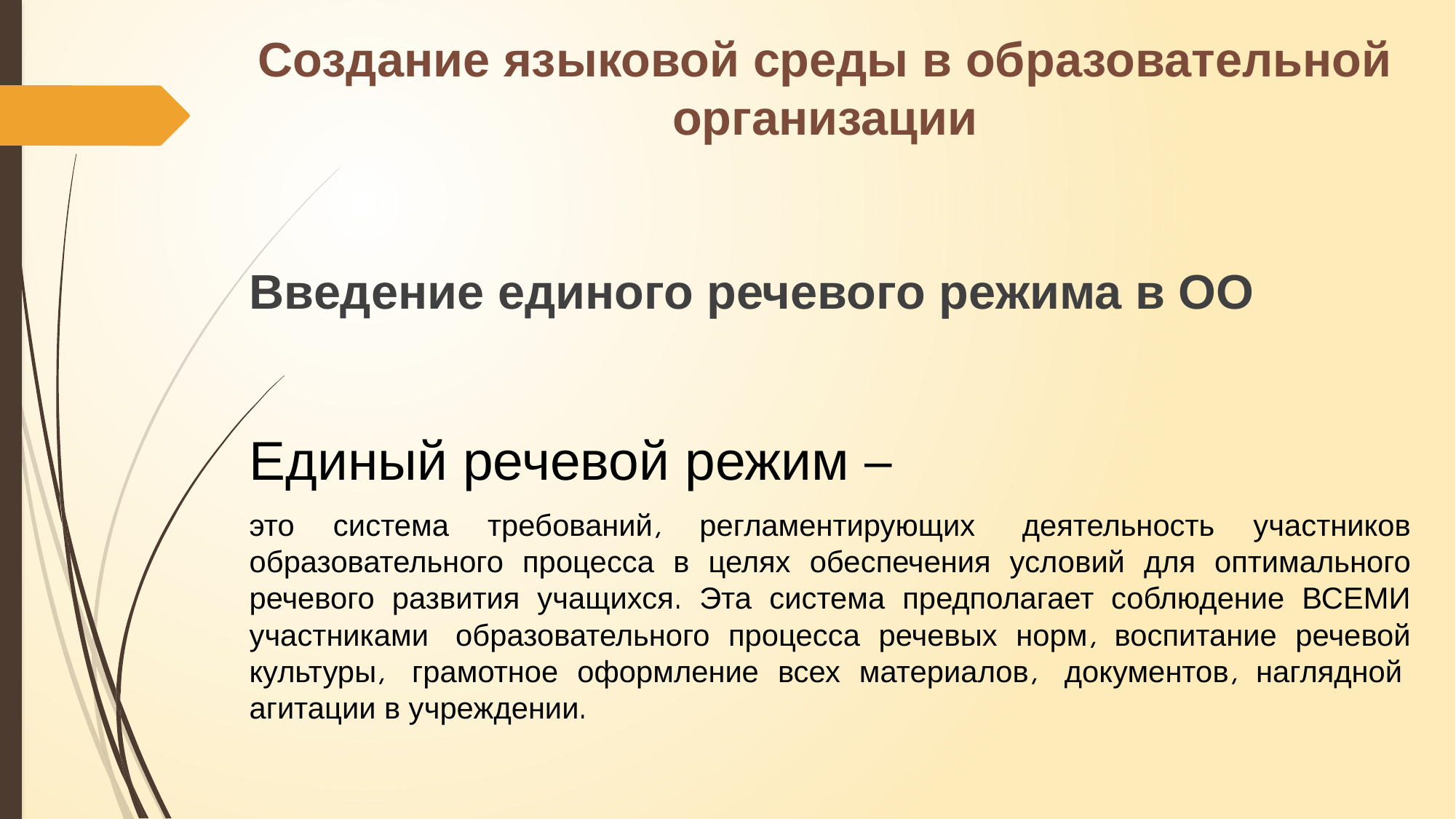

# Создание языковой среды в образовательной организации
Введение единого речевого режима в ОО

Единый речевой режим –
это система требований, регламентирующих  деятельность участников образовательного процесса в целях обеспечения условий для оптимального речевого развития учащихся. Эта система предполагает соблюдение ВСЕМИ участниками  образовательного процесса речевых норм, воспитание речевой культуры,  грамотное оформление всех материалов,  документов, наглядной  агитации в учреждении.